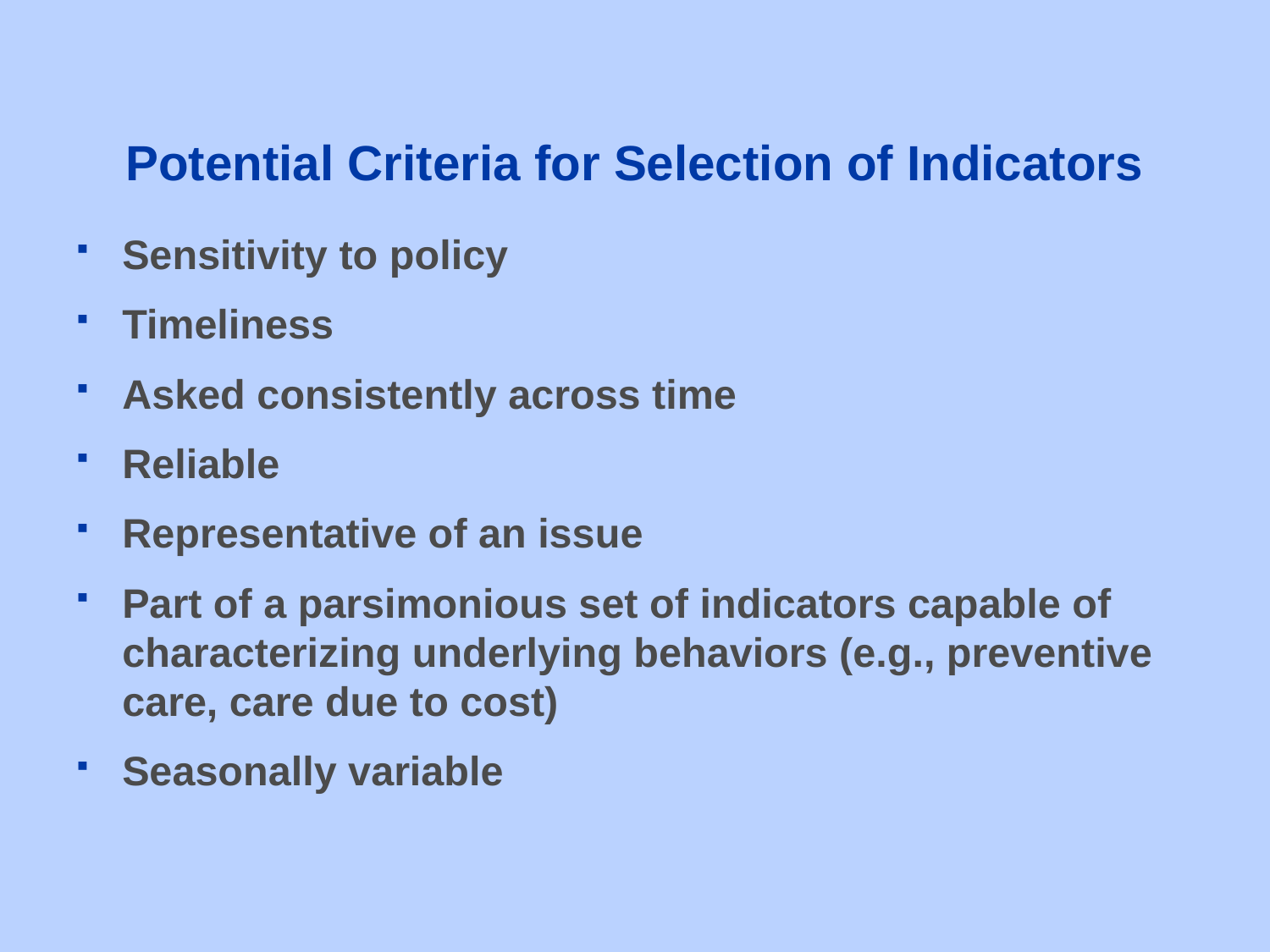

# Potential Criteria for Selection of Indicators
Sensitivity to policy
Timeliness
Asked consistently across time
Reliable
Representative of an issue
Part of a parsimonious set of indicators capable of characterizing underlying behaviors (e.g., preventive care, care due to cost)
Seasonally variable